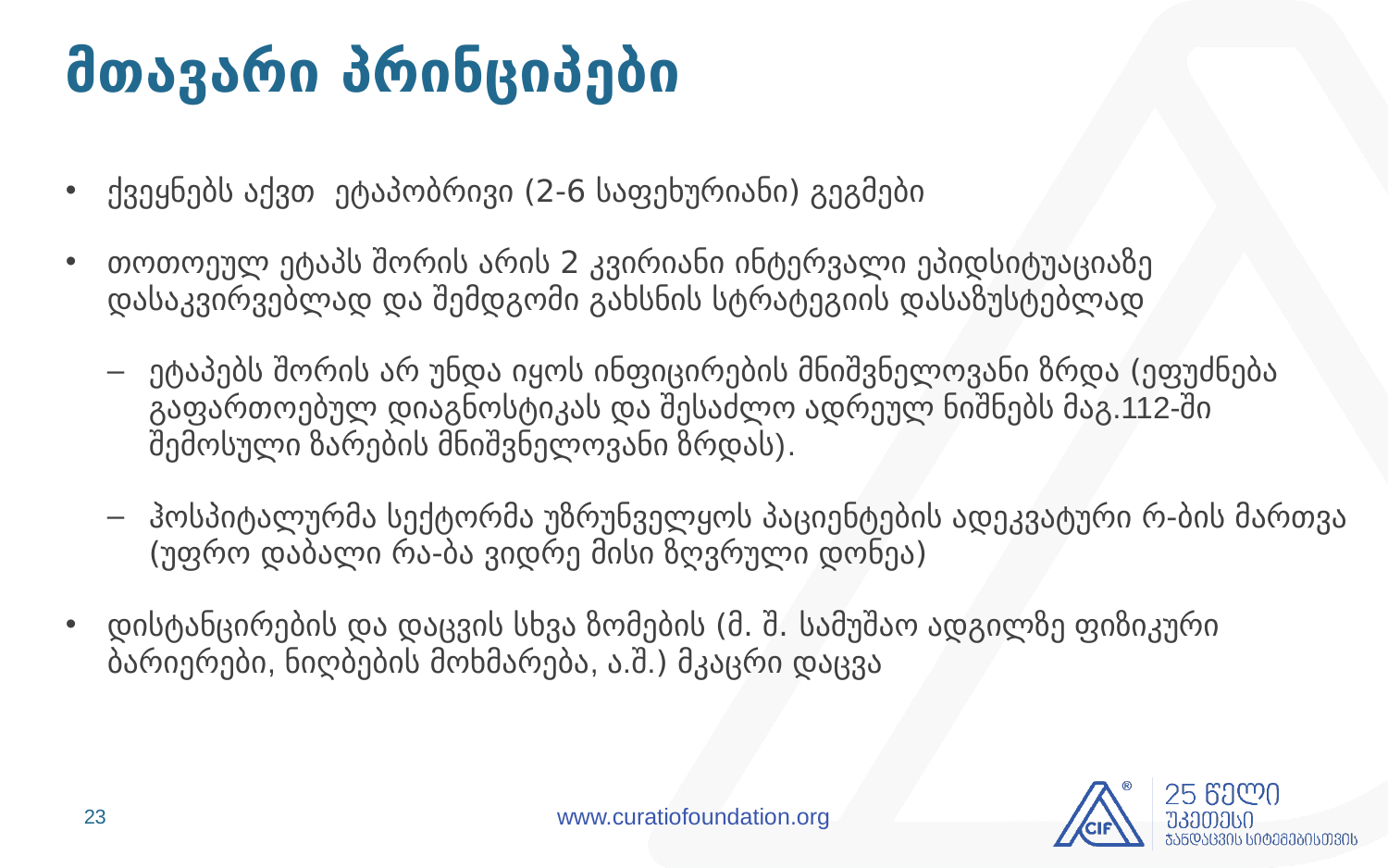

# მთავარი პრინციპები
ქვეყნებს აქვთ  ეტაპობრივი (2-6 საფეხურიანი) გეგმები
თოთოეულ ეტაპს შორის არის 2 კვირიანი ინტერვალი ეპიდსიტუაციაზე დასაკვირვებლად და შემდგომი გახსნის სტრატეგიის დასაზუსტებლად
ეტაპებს შორის არ უნდა იყოს ინფიცირების მნიშვნელოვანი ზრდა (ეფუძნება გაფართოებულ დიაგნოსტიკას და შესაძლო ადრეულ ნიშნებს მაგ.112-ში შემოსული ზარების მნიშვნელოვანი ზრდას).
ჰოსპიტალურმა სექტორმა უზრუნველყოს პაციენტების ადეკვატური რ-ბის მართვა (უფრო დაბალი რა-ბა ვიდრე მისი ზღვრული დონეა)
დისტანცირების და დაცვის სხვა ზომების (მ. შ. სამუშაო ადგილზე ფიზიკური ბარიერები, ნიღბების მოხმარება, ა.შ.) მკაცრი დაცვა
23
www.curatiofoundation.org